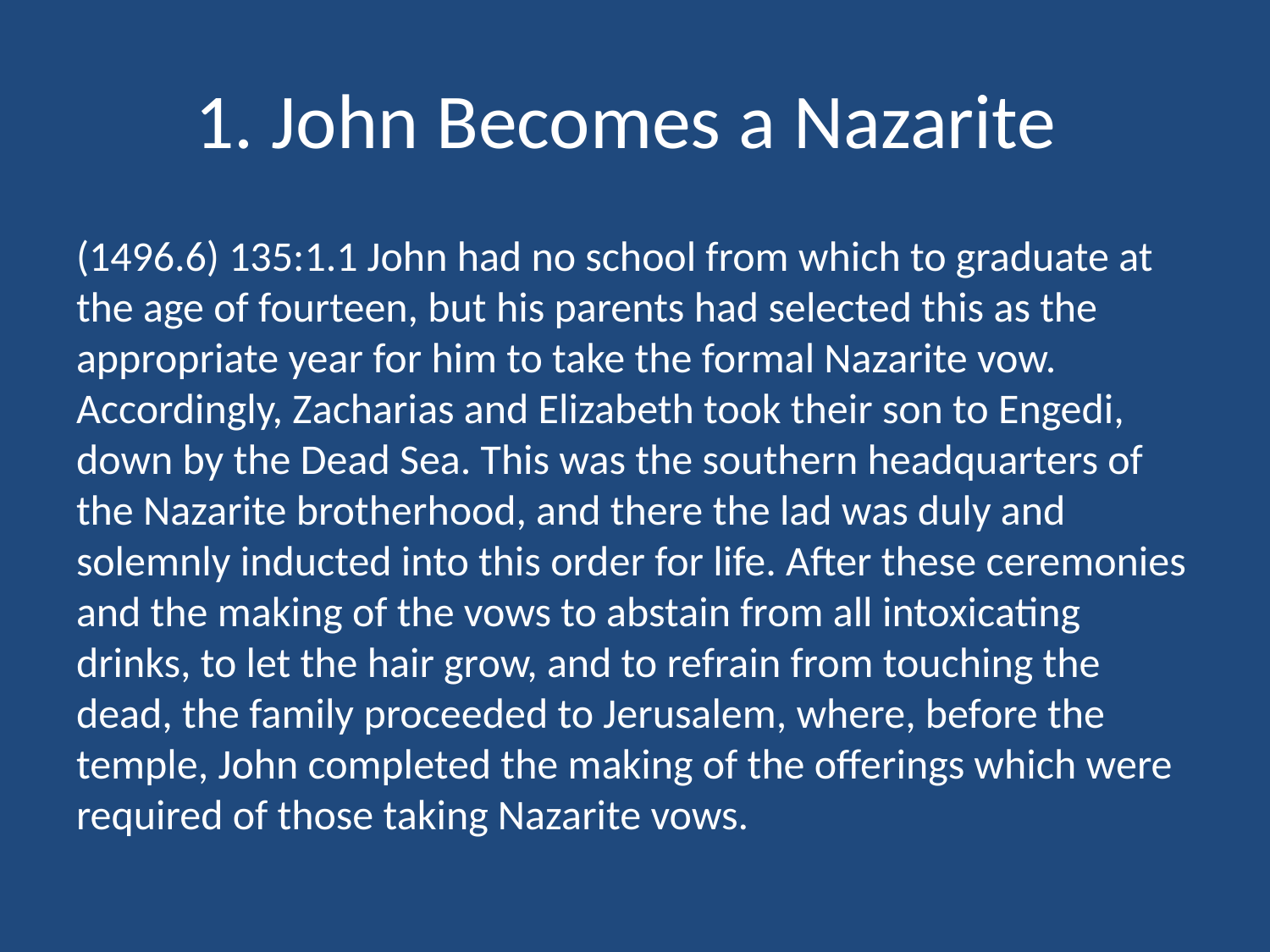

# 1. John Becomes a Nazarite
(1496.6) 135:1.1 John had no school from which to graduate at the age of fourteen, but his parents had selected this as the appropriate year for him to take the formal Nazarite vow. Accordingly, Zacharias and Elizabeth took their son to Engedi, down by the Dead Sea. This was the southern headquarters of the Nazarite brotherhood, and there the lad was duly and solemnly inducted into this order for life. After these ceremonies and the making of the vows to abstain from all intoxicating drinks, to let the hair grow, and to refrain from touching the dead, the family proceeded to Jerusalem, where, before the temple, John completed the making of the offerings which were required of those taking Nazarite vows.